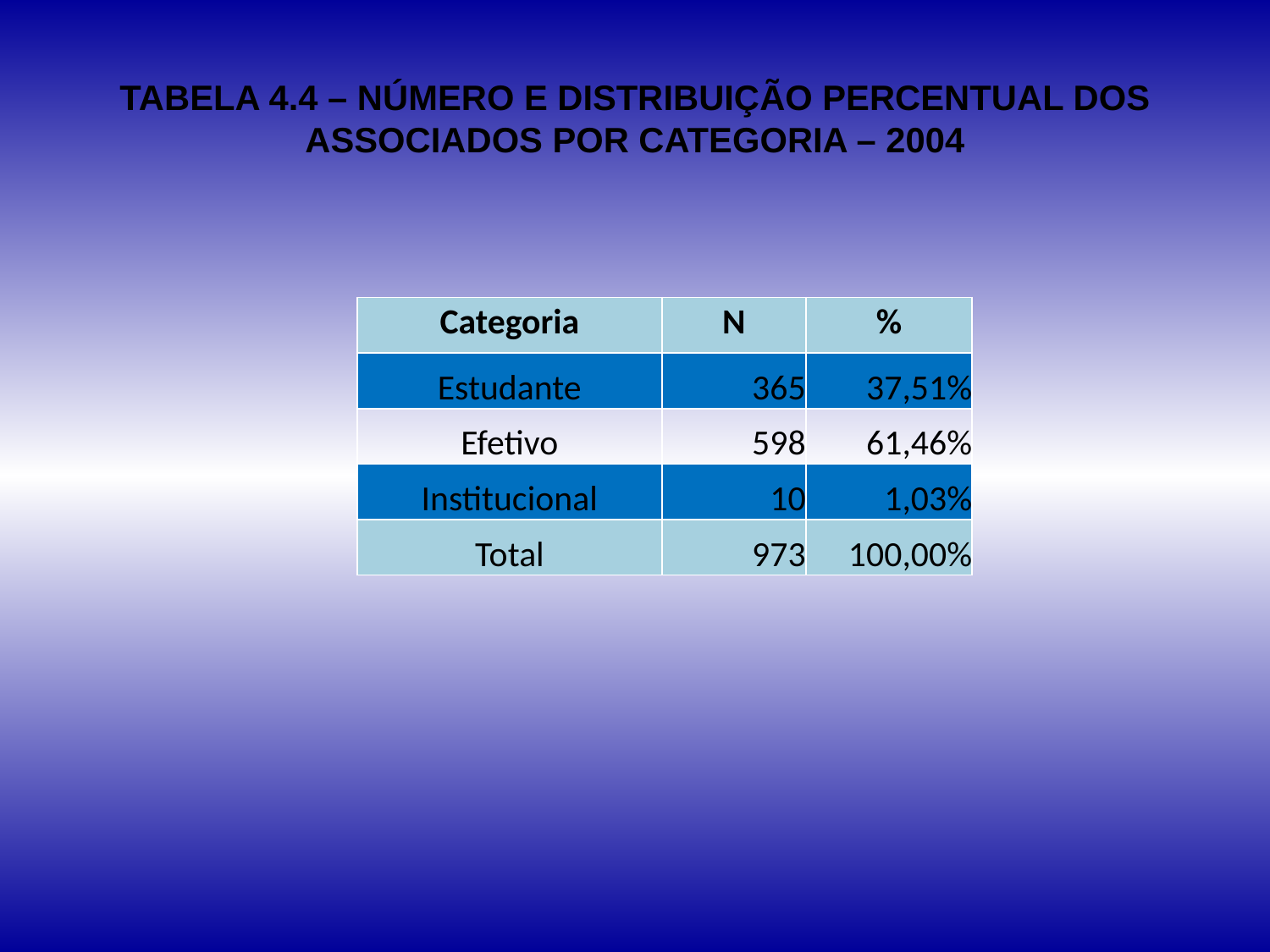

# TABELA 4.4 – NÚMERO E DISTRIBUIÇÃO PERCENTUAL DOS ASSOCIADOS POR CATEGORIA – 2004
| Categoria | N | % |
| --- | --- | --- |
| Estudante | 365 | 37,51% |
| Efetivo | 598 | 61,46% |
| Institucional | 10 | 1,03% |
| Total | 973 | 100,00% |